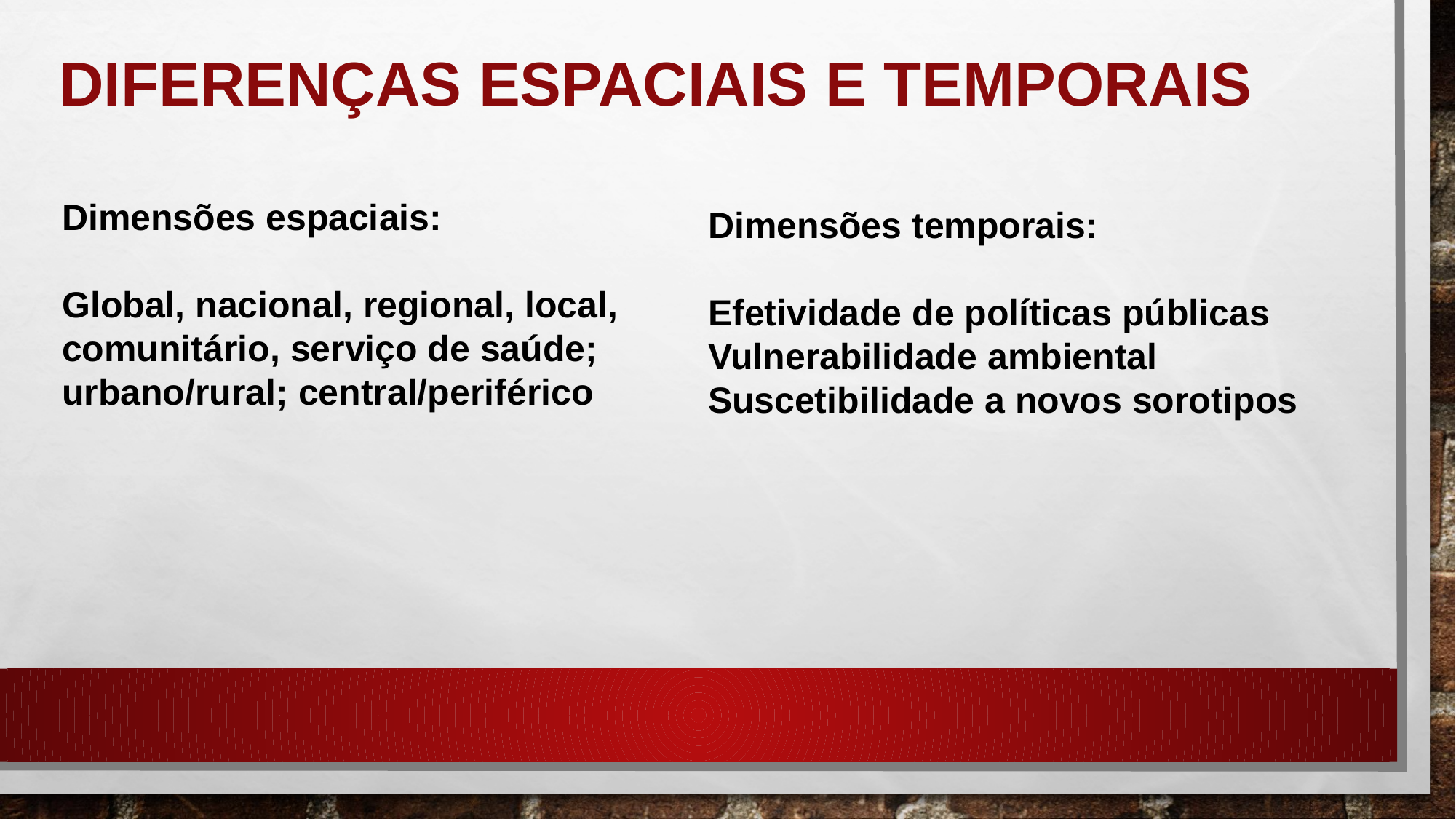

# DIFERENÇAS ESPACIAIS E TEMPORAIS
Dimensões espaciais:

Global, nacional, regional, local, comunitário, serviço de saúde; urbano/rural; central/periférico

Dimensões temporais:

Efetividade de políticas públicas
Vulnerabilidade ambiental
Suscetibilidade a novos sorotipos